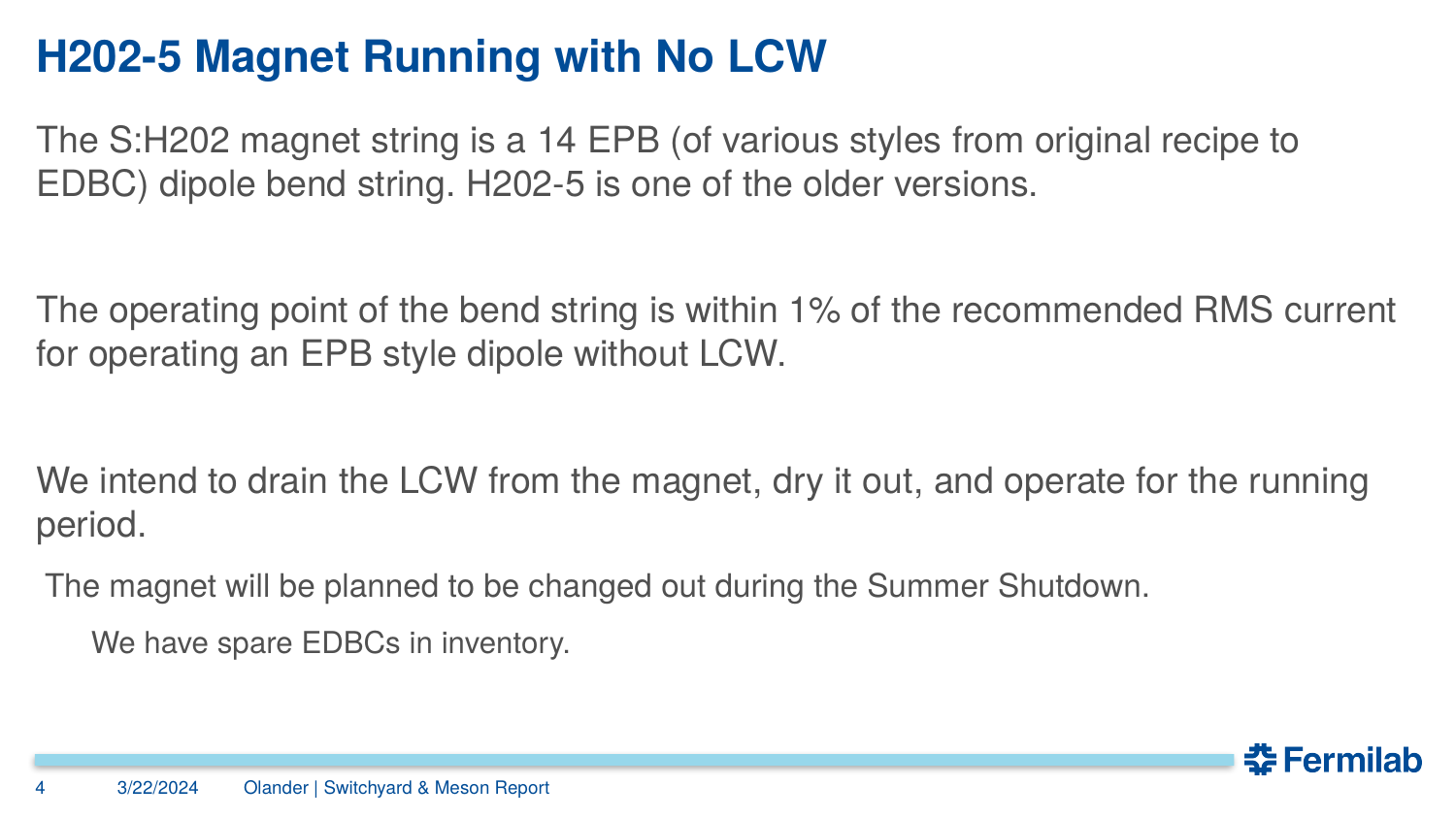

# H202-5 Magnet Running with No LCW
The S:H202 magnet string is a 14 EPB (of various styles from original recipe to EDBC) dipole bend string. H202-5 is one of the older versions.

The operating point of the bend string is within 1% of the recommended RMS current for operating an EPB style dipole without LCW.

We intend to drain the LCW from the magnet, dry it out, and operate for the running period.
The magnet will be planned to be changed out during the Summer Shutdown.
We have spare EDBCs in inventory.
4
3/22/2024
Olander | Switchyard & Meson Report